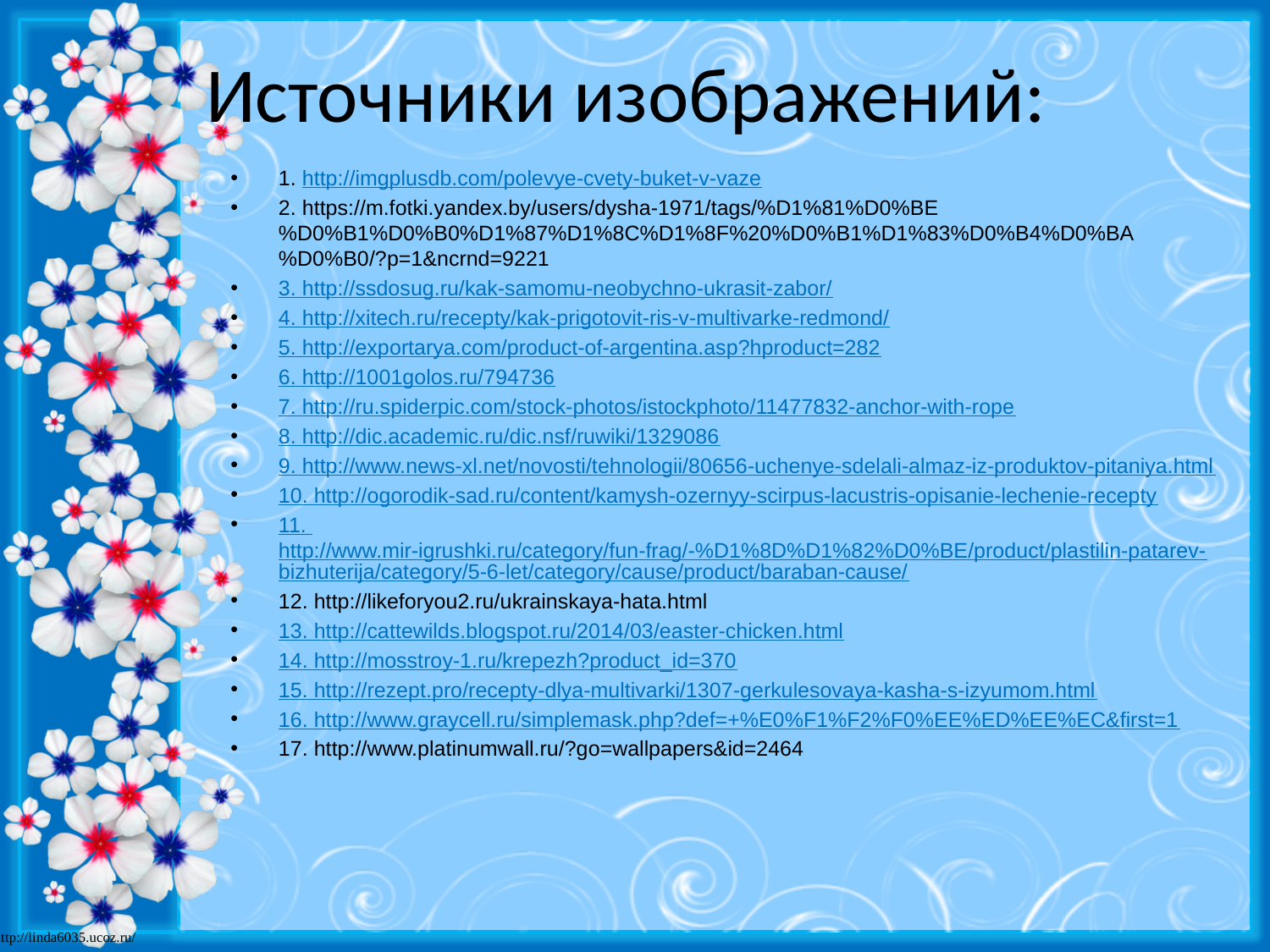

# Источники изображений:
1. http://imgplusdb.com/polevye-cvety-buket-v-vaze
2. https://m.fotki.yandex.by/users/dysha-1971/tags/%D1%81%D0%BE%D0%B1%D0%B0%D1%87%D1%8C%D1%8F%20%D0%B1%D1%83%D0%B4%D0%BA%D0%B0/?p=1&ncrnd=9221
3. http://ssdosug.ru/kak-samomu-neobychno-ukrasit-zabor/
4. http://xitech.ru/recepty/kak-prigotovit-ris-v-multivarke-redmond/
5. http://exportarya.com/product-of-argentina.asp?hproduct=282
6. http://1001golos.ru/794736
7. http://ru.spiderpic.com/stock-photos/istockphoto/11477832-anchor-with-rope
8. http://dic.academic.ru/dic.nsf/ruwiki/1329086
9. http://www.news-xl.net/novosti/tehnologii/80656-uchenye-sdelali-almaz-iz-produktov-pitaniya.html
10. http://ogorodik-sad.ru/content/kamysh-ozernyy-scirpus-lacustris-opisanie-lechenie-recepty
11. http://www.mir-igrushki.ru/category/fun-frag/-%D1%8D%D1%82%D0%BE/product/plastilin-patarev-bizhuterija/category/5-6-let/category/cause/product/baraban-cause/
12. http://likeforyou2.ru/ukrainskaya-hata.html
13. http://cattewilds.blogspot.ru/2014/03/easter-chicken.html
14. http://mosstroy-1.ru/krepezh?product_id=370
15. http://rezept.pro/recepty-dlya-multivarki/1307-gerkulesovaya-kasha-s-izyumom.html
16. http://www.graycell.ru/simplemask.php?def=+%E0%F1%F2%F0%EE%ED%EE%EC&first=1
17. http://www.platinumwall.ru/?go=wallpapers&id=2464